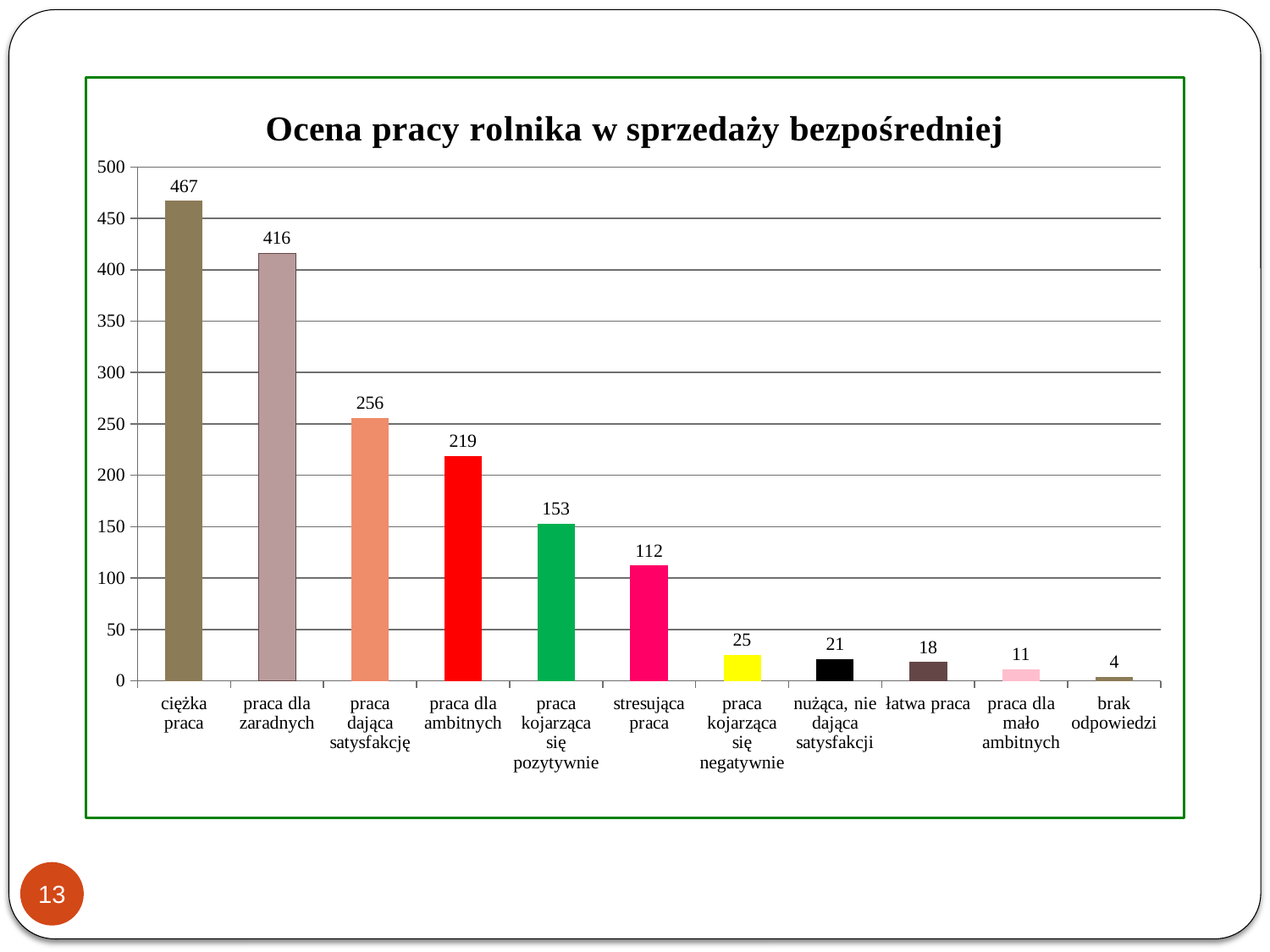

### Chart:

| Category | Ocena pracy rolnika w sprzedaży bezpośredniej |
|---|---|
| ciężka praca | 467.0 |
| praca dla zaradnych | 416.0 |
| praca dająca satysfakcję | 256.0 |
| praca dla ambitnych | 219.0 |
| praca kojarząca się pozytywnie  | 153.0 |
| stresująca praca | 112.0 |
| praca kojarząca się negatywnie | 25.0 |
| nużąca, nie dająca satysfakcji | 21.0 |
| łatwa praca | 18.0 |
| praca dla mało ambitnych | 11.0 |
| brak odpowiedzi | 4.0 |
13